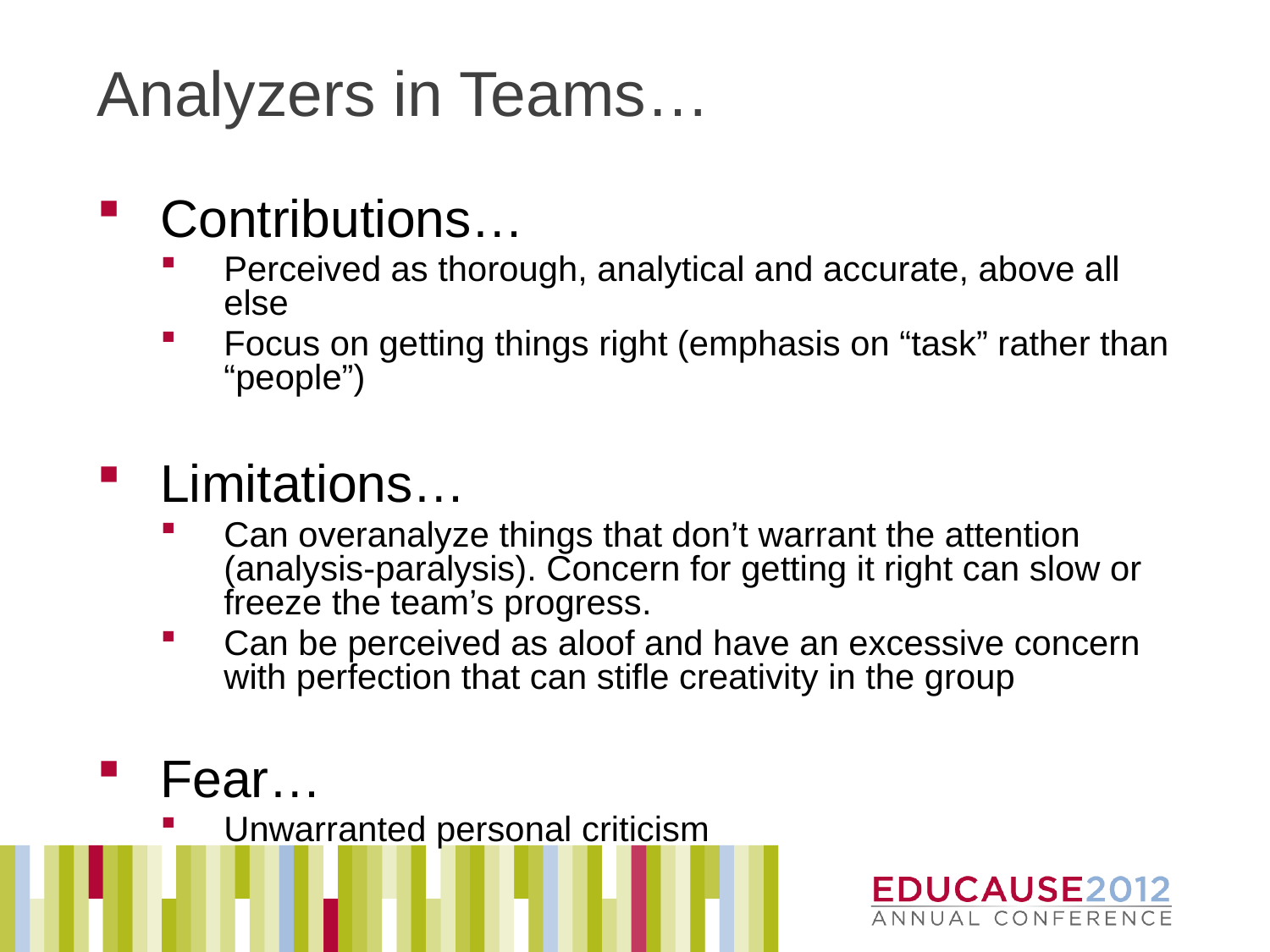

# Analyzers in Teams…
Contributions…
Perceived as thorough, analytical and accurate, above all else
Focus on getting things right (emphasis on “task” rather than “people”)

Limitations…
Can overanalyze things that don’t warrant the attention (analysis-paralysis). Concern for getting it right can slow or freeze the team’s progress.
Can be perceived as aloof and have an excessive concern with perfection that can stifle creativity in the group

Fear…
Unwarranted personal criticism